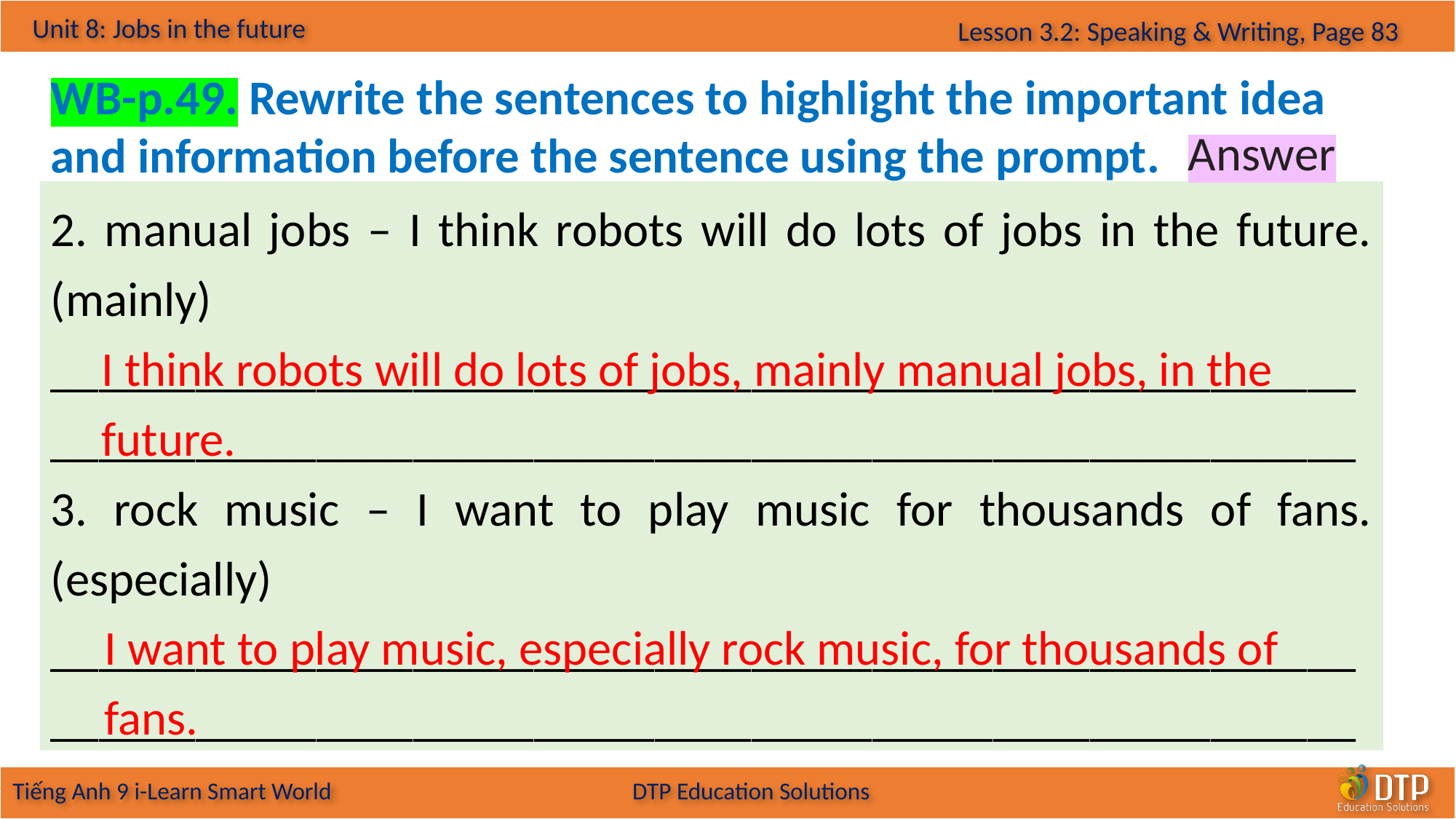

WB-p.49. Rewrite the sentences to highlight the important idea and information before the sentence using the prompt.
Answer
2. manual jobs – I think robots will do lots of jobs in the future. (mainly)
______________________________________________________
______________________________________________________
3. rock music – I want to play music for thousands of fans. (especially)
______________________________________________________
______________________________________________________
I think robots will do lots of jobs, mainly manual jobs, in the future.
I want to play music, especially rock music, for thousands of fans.